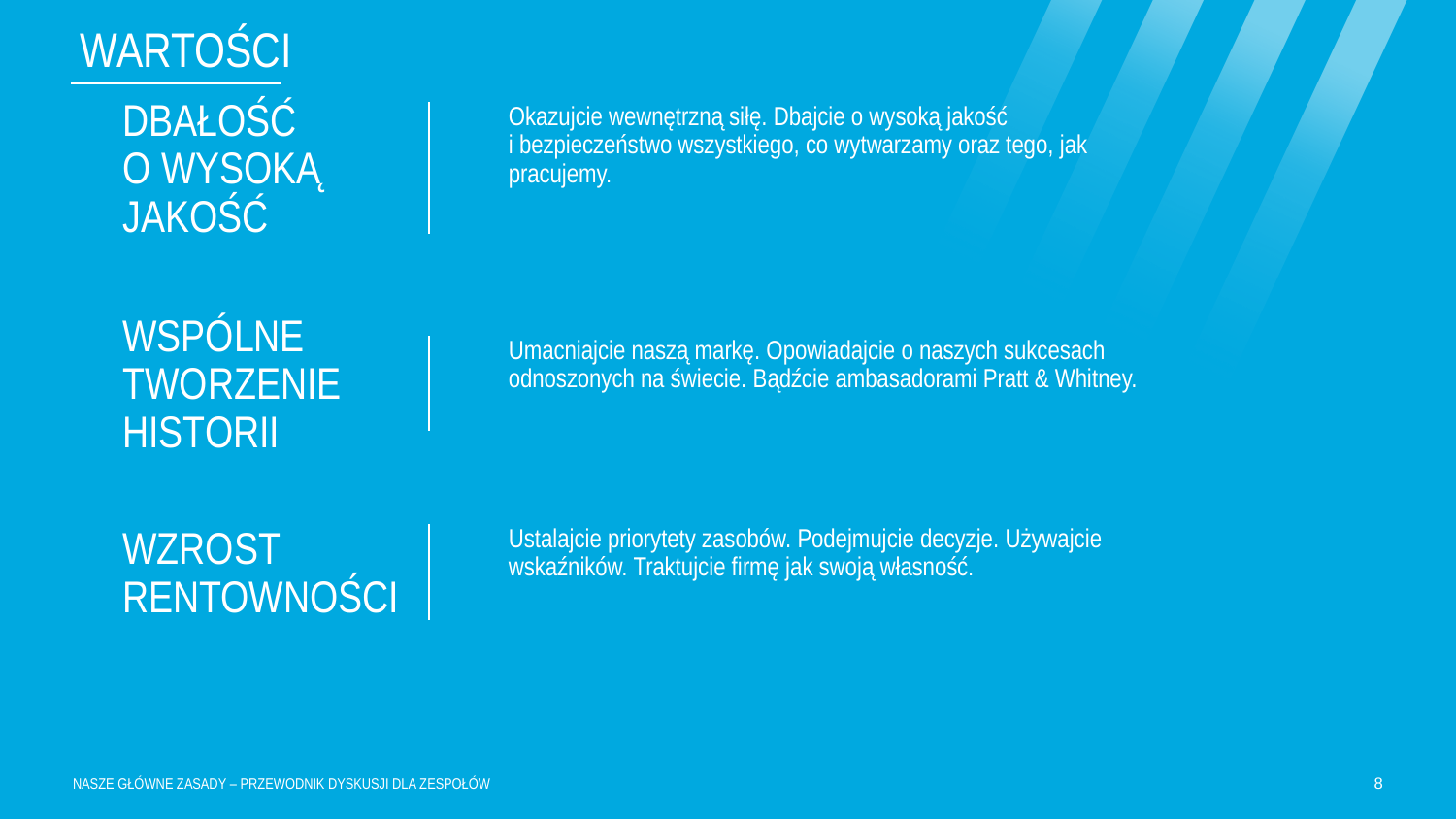

WARTOŚCI
Dbałość o wysoką jakość
Okazujcie wewnętrzną siłę. Dbajcie o wysoką jakość
i bezpieczeństwo wszystkiego, co wytwarzamy oraz tego, jak pracujemy.

Wspólne tworzenie historii
Umacniajcie naszą markę. Opowiadajcie o naszych sukcesach odnoszonych na świecie. Bądźcie ambasadorami Pratt & Whitney.

Wzrost rentowności
Ustalajcie priorytety zasobów. Podejmujcie decyzje. Używajcie wskaźników. Traktujcie firmę jak swoją własność.
Nasze Główne Zasady – przewodnik dyskusji dla zespołów
8